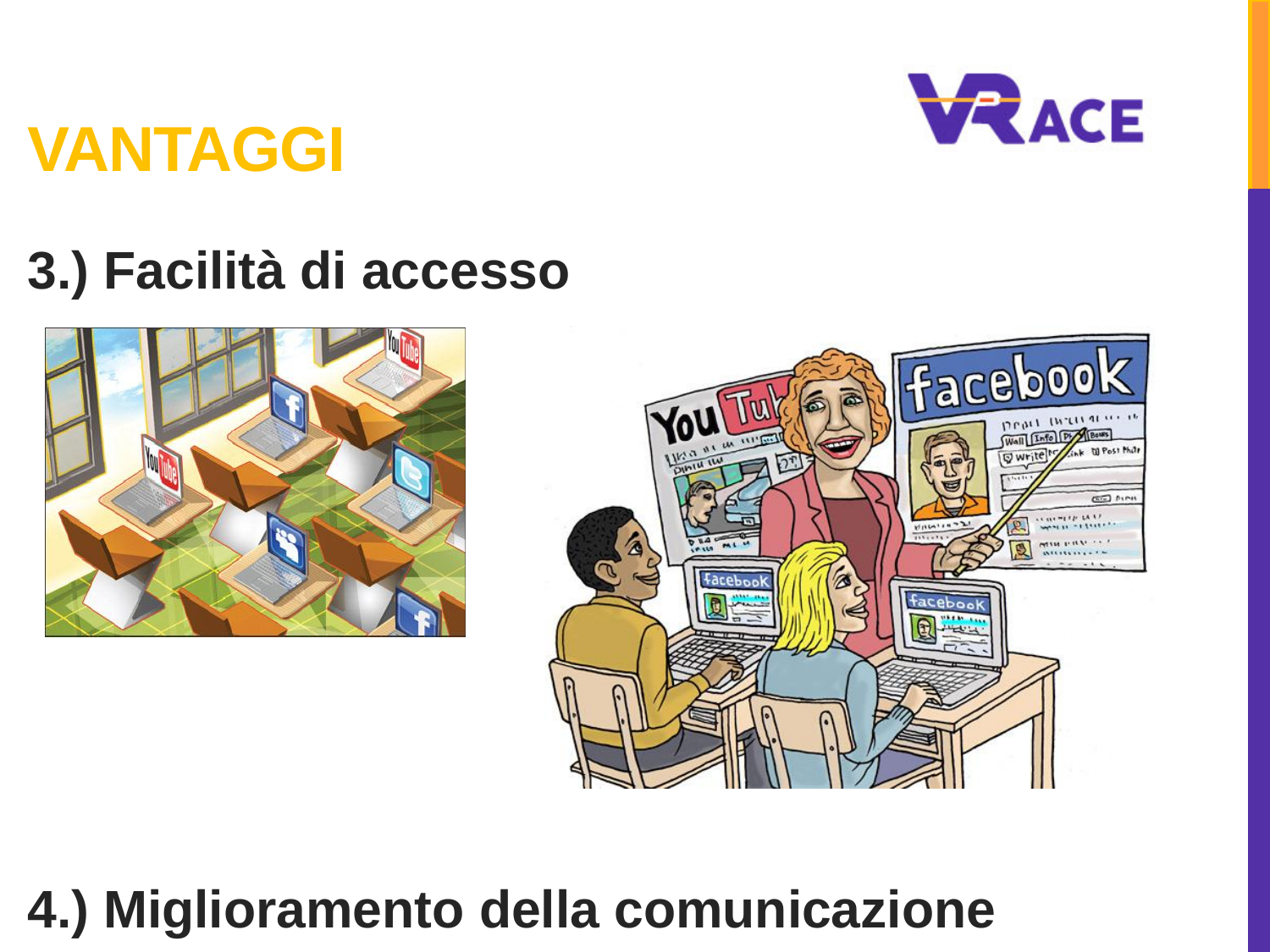

# vantaggi
3.) Facilità di accesso

4.) Miglioramento della comunicazione